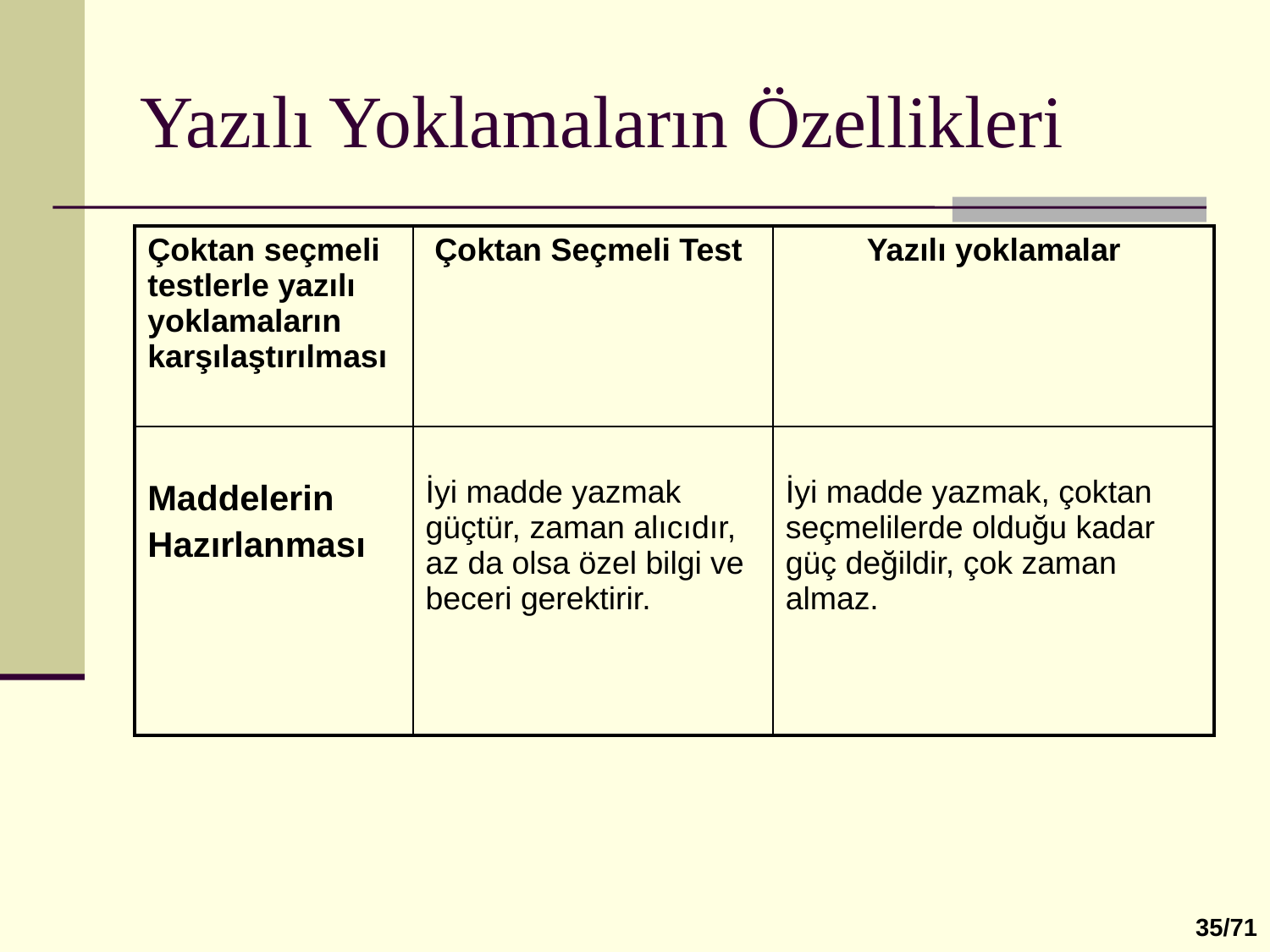

# Yazılı Yoklamaların Özellikleri
| Çoktan seçmeli testlerle yazılı yoklamaların karşılaştırılması | Çoktan Seçmeli Test | Yazılı yoklamalar |
| --- | --- | --- |
| Maddelerin Hazırlanması | İyi madde yazmak güçtür, zaman alıcıdır, az da olsa özel bilgi ve beceri gerektirir. | İyi madde yazmak, çoktan seçmelilerde olduğu kadar güç değildir, çok zaman almaz. |
35/71